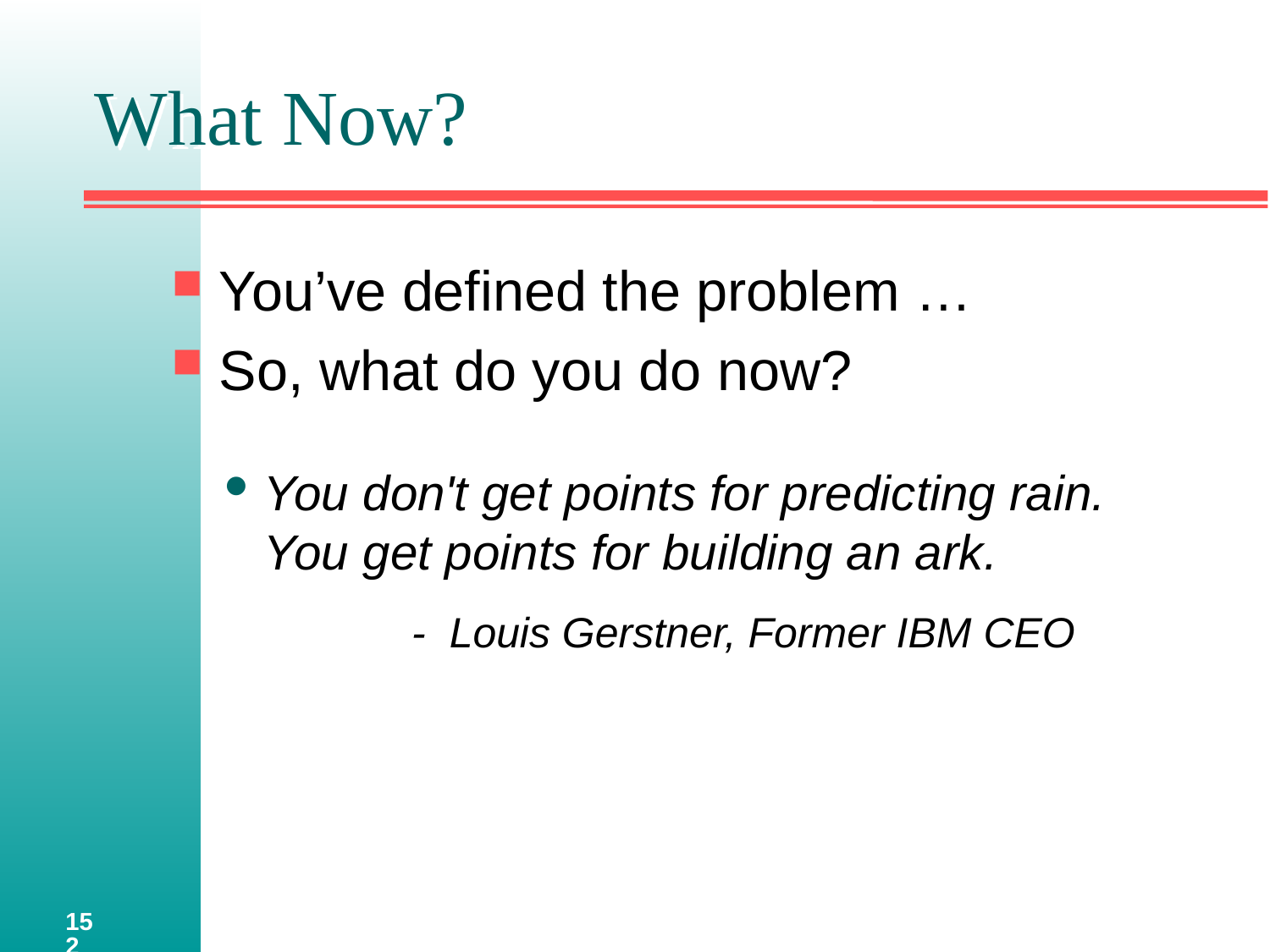

# What Now?
You’ve defined the problem …
So, what do you do now?
You don't get points for predicting rain.  You get points for building an ark.
                ‑  Louis Gerstner, Former IBM CEO
152